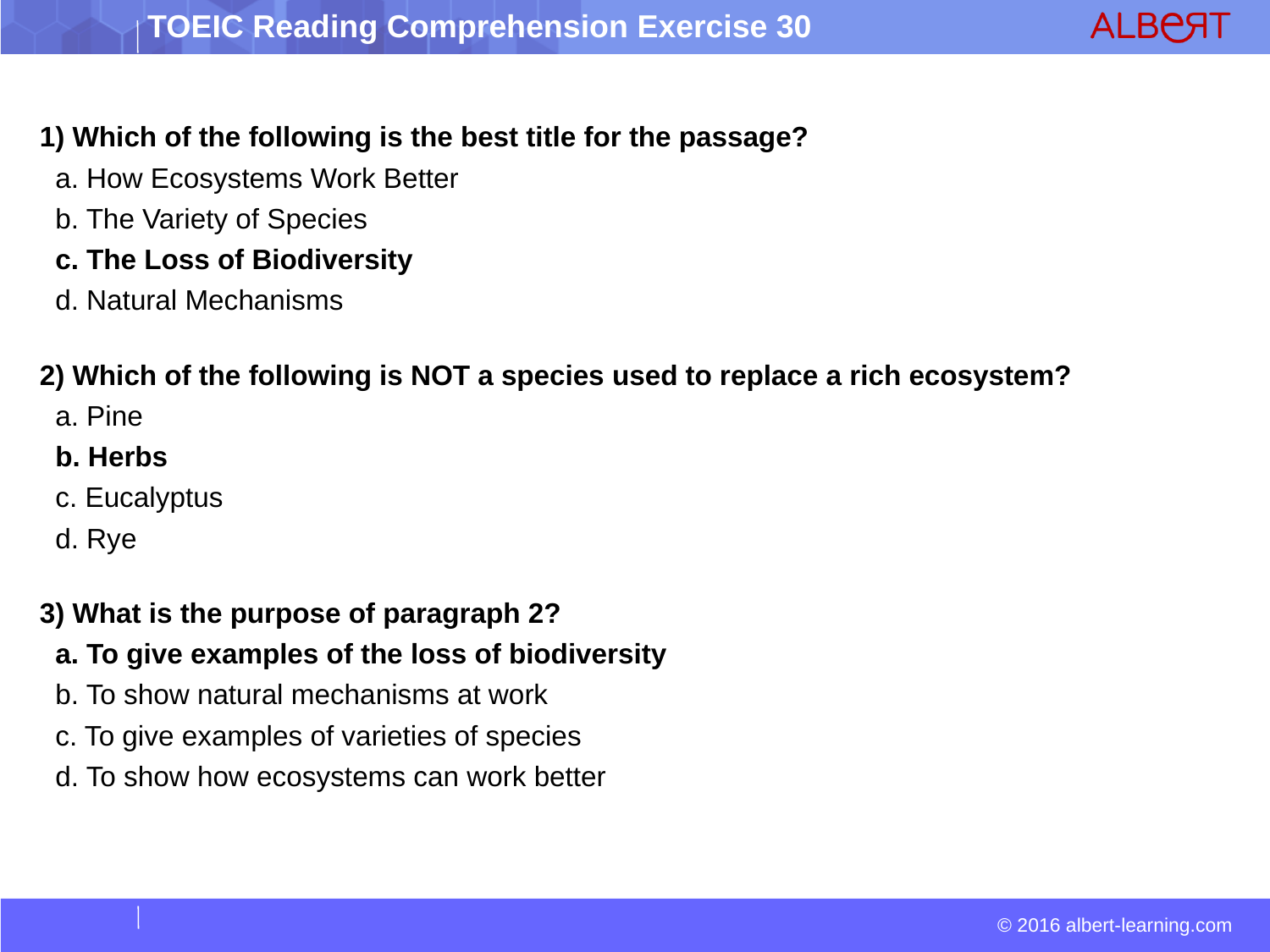

1) Which of the following is the best title for the passage?
  a. How Ecosystems Work Better
  b. The Variety of Species
  c. The Loss of Biodiversity
  d. Natural Mechanisms
2) Which of the following is NOT a species used to replace a rich ecosystem?
  a. Pine
  b. Herbs
  c. Eucalyptus
  d. Rye
3) What is the purpose of paragraph 2?
  a. To give examples of the loss of biodiversity
  b. To show natural mechanisms at work
  c. To give examples of varieties of species
  d. To show how ecosystems can work better